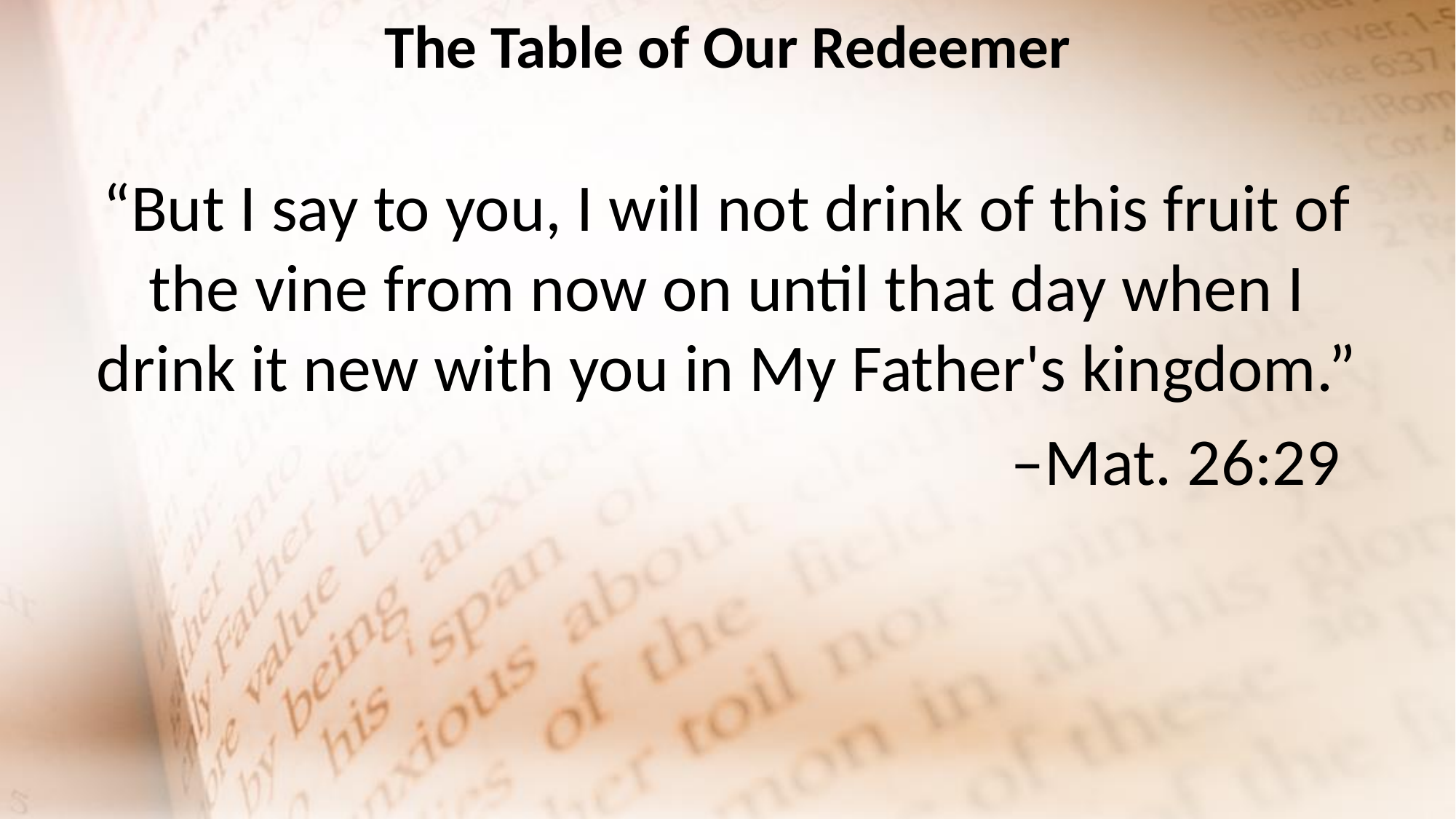

The Table of Our Redeemer
“But I say to you, I will not drink of this fruit of the vine from now on until that day when I drink it new with you in My Father's kingdom.”
 –Mat. 26:29